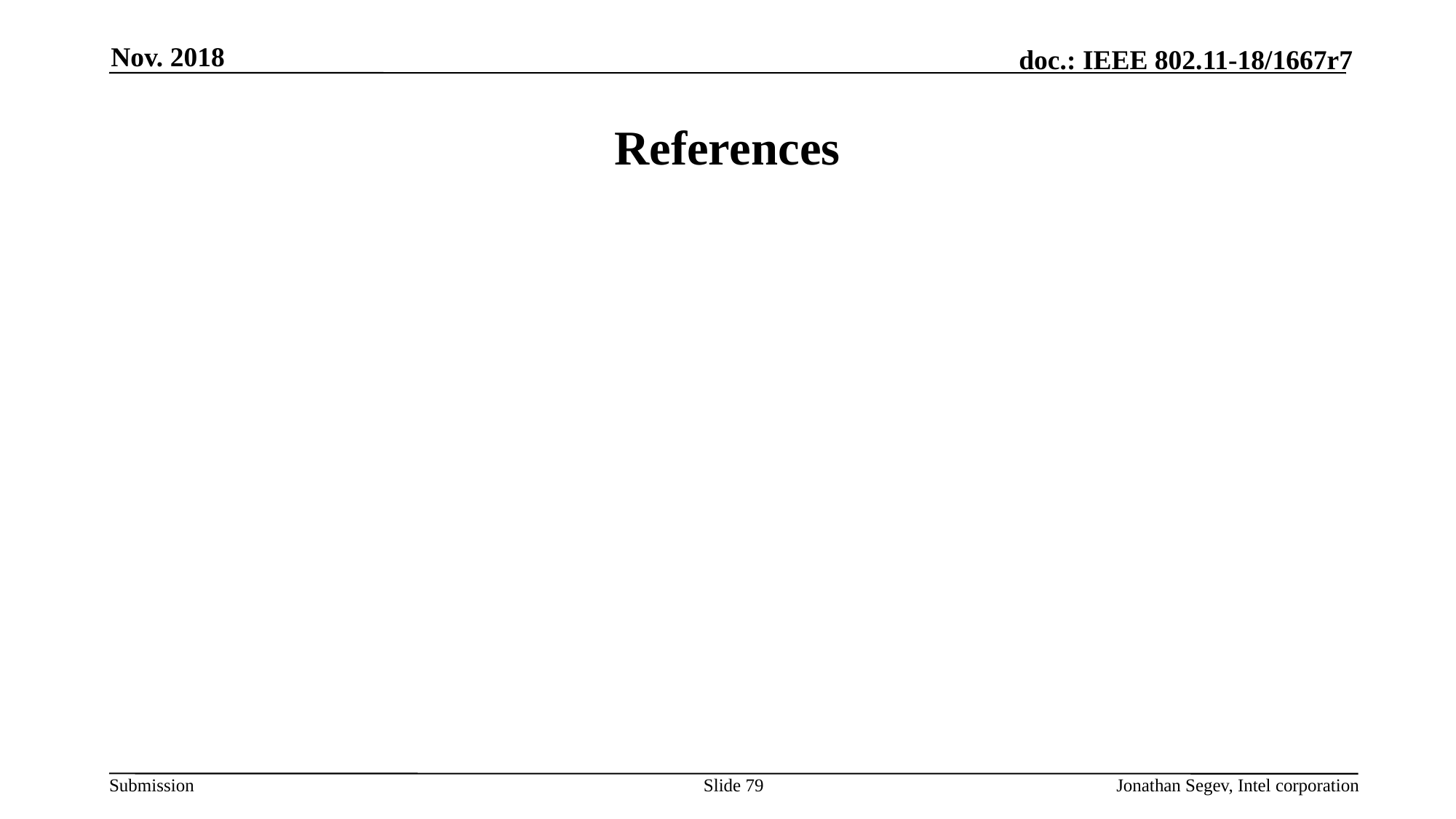

Nov. 2018
# References

Slide 79
Jonathan Segev, Intel corporation